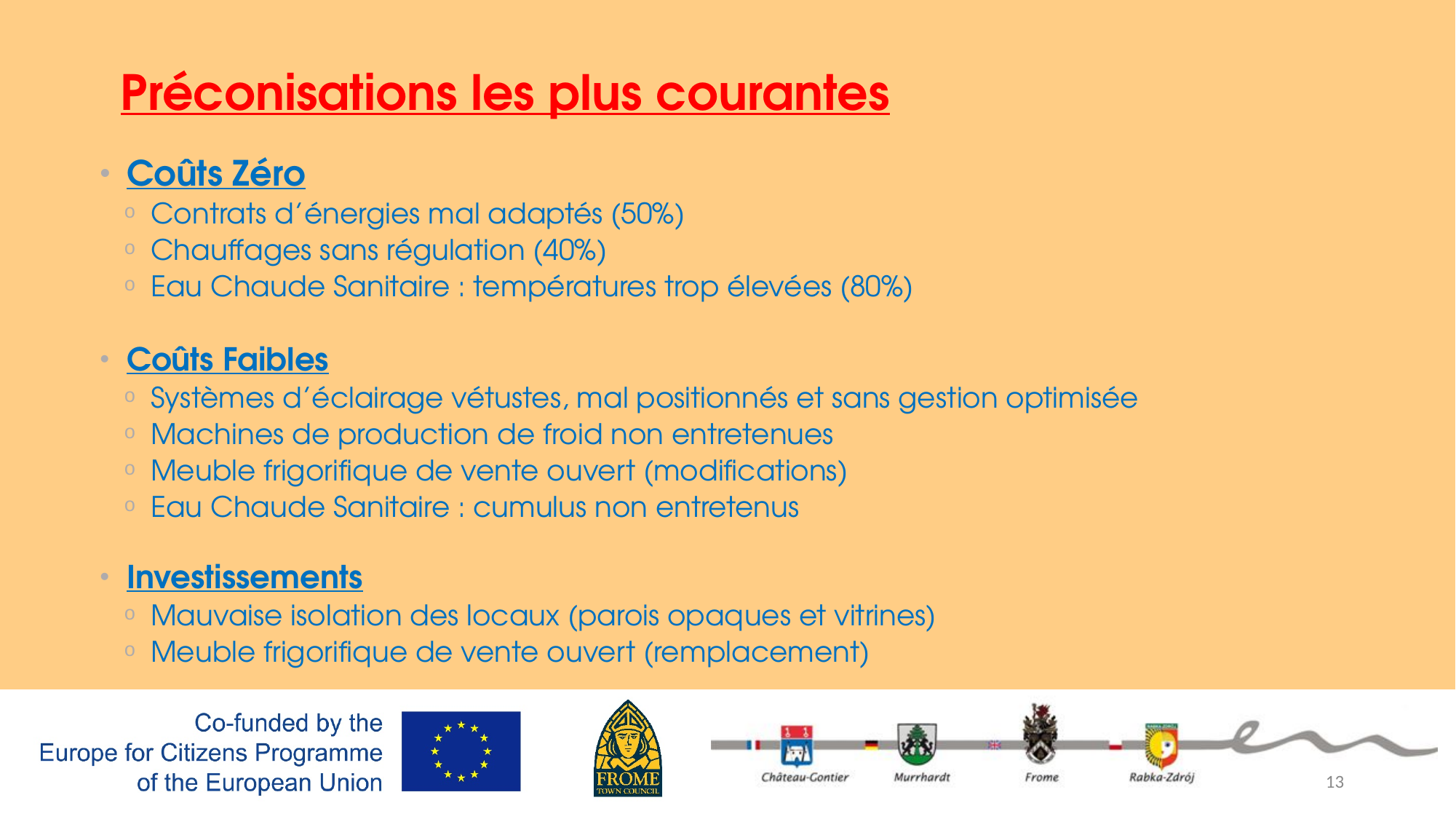

# Préconisations les plus courantes
Coûts Zéro
Contrats d’énergies mal adaptés (50%)
Chauffages sans régulation (40%)
Eau Chaude Sanitaire : températures trop élevées (80%)

Coûts Faibles
Systèmes d’éclairage vétustes, mal positionnés et sans gestion optimisée
Machines de production de froid non entretenues
Meuble frigorifique de vente ouvert (modifications)
Eau Chaude Sanitaire : cumulus non entretenus

Investissements
Mauvaise isolation des locaux (parois opaques et vitrines)
Meuble frigorifique de vente ouvert (remplacement)
13